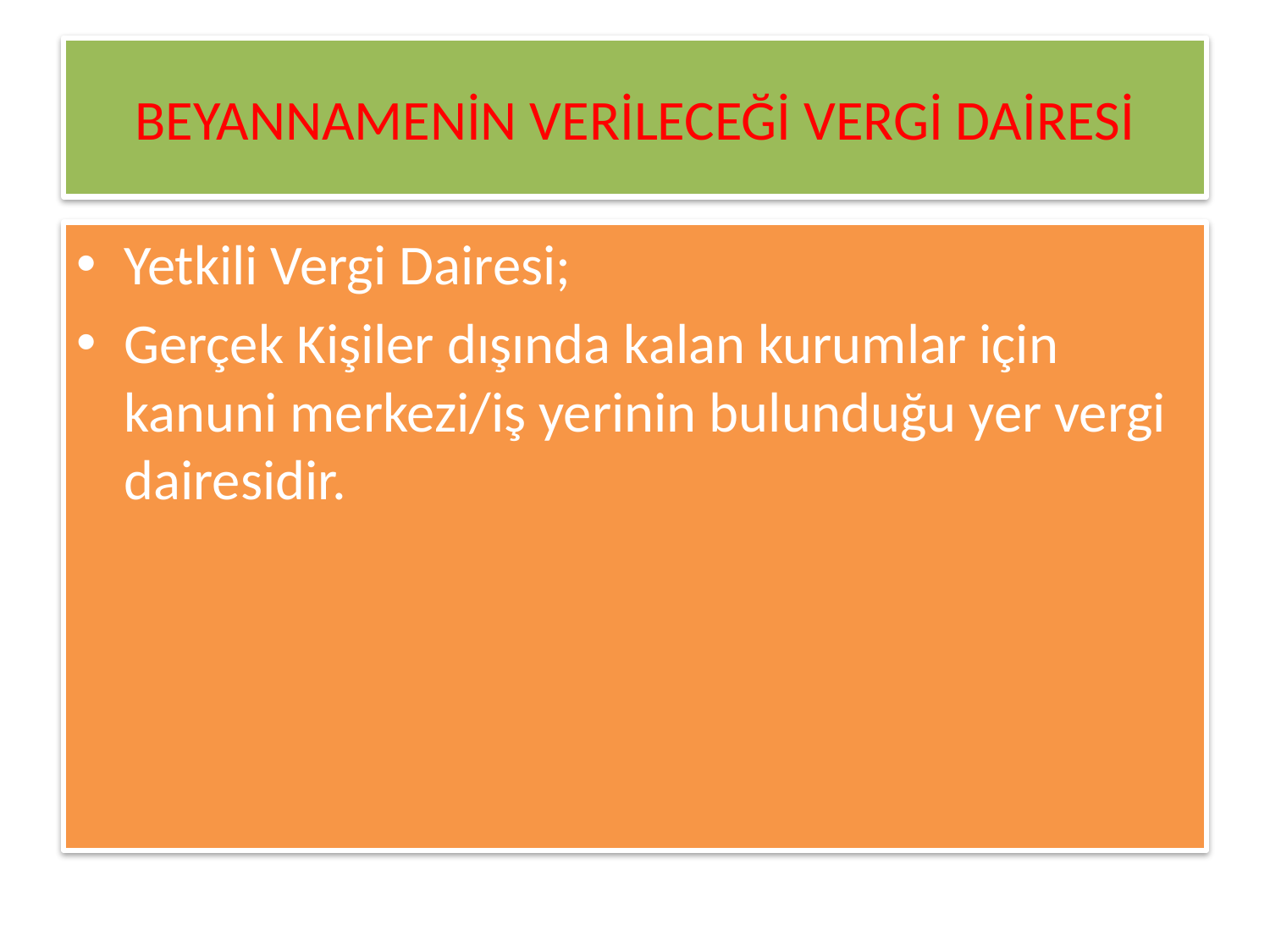

# BEYANNAMENİN VERİLECEĞİ VERGİ DAİRESİ
Yetkili Vergi Dairesi;
Gerçek Kişiler dışında kalan kurumlar için kanuni merkezi/iş yerinin bulunduğu yer vergi dairesidir.